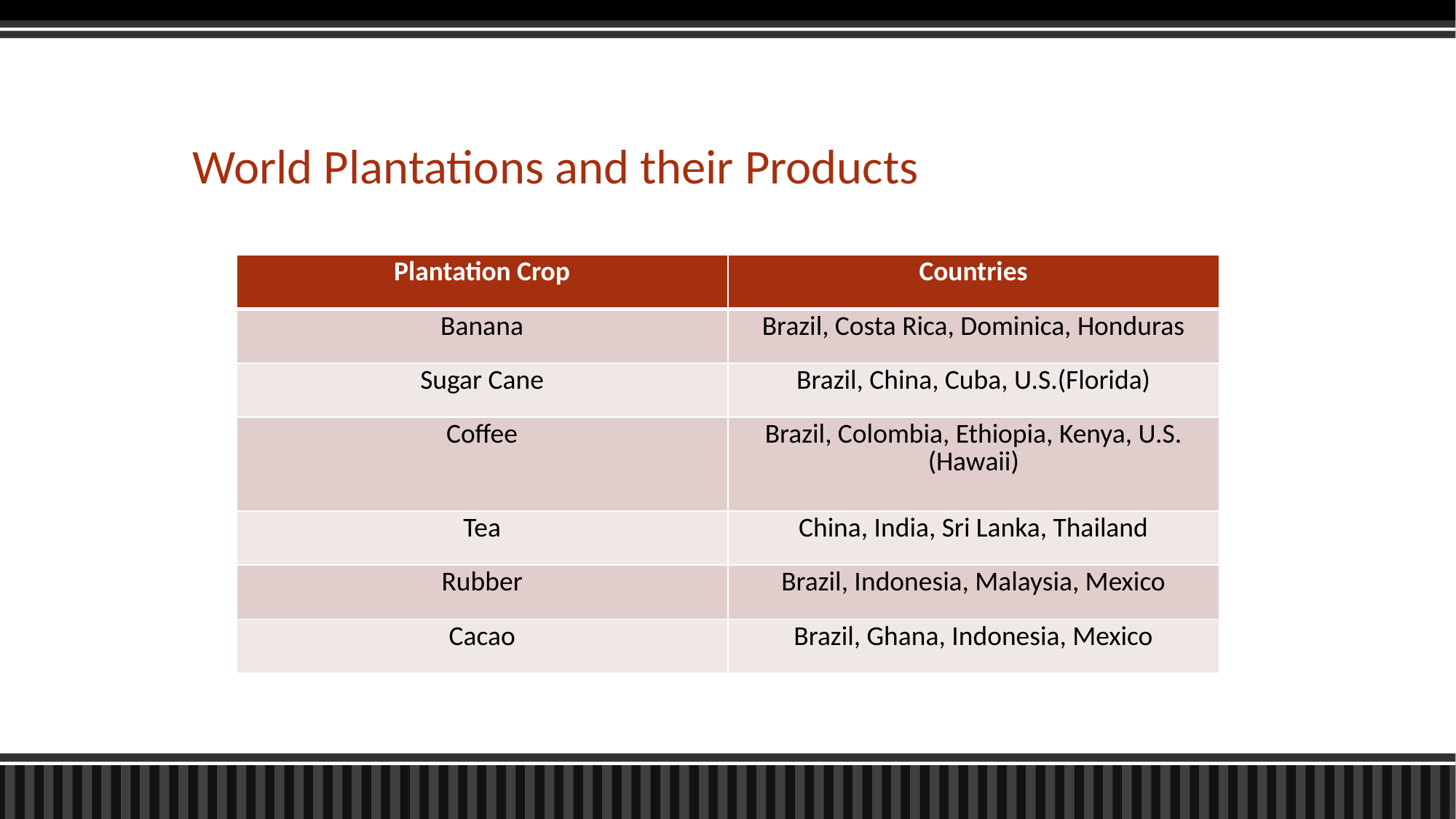

# World Plantations and their Products
| Plantation Crop | Countries |
| --- | --- |
| Banana | Brazil, Costa Rica, Dominica, Honduras |
| Sugar Cane | Brazil, China, Cuba, U.S.(Florida) |
| Coffee | Brazil, Colombia, Ethiopia, Kenya, U.S.(Hawaii) |
| Tea | China, India, Sri Lanka, Thailand |
| Rubber | Brazil, Indonesia, Malaysia, Mexico |
| Cacao | Brazil, Ghana, Indonesia, Mexico |